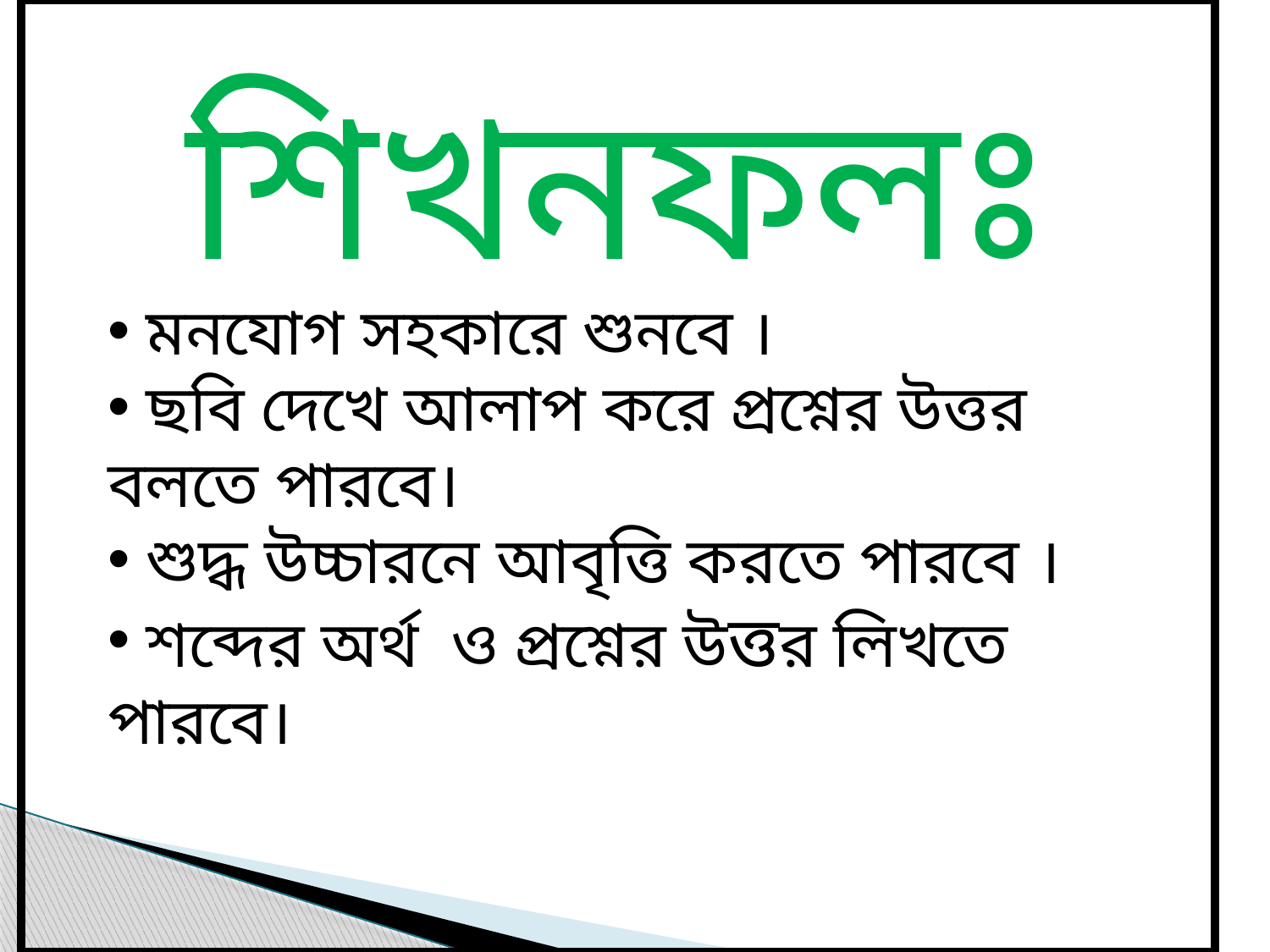

শিখনফলঃ

 মনযোগ সহকারে শুনবে ।
 ছবি দেখে আলাপ করে প্রশ্নের উত্তর বলতে পারবে।
 শুদ্ধ উচ্চারনে আবৃত্তি করতে পারবে ।
 শব্দের অর্থ  ও প্রশ্নের উত্তর লিখতে পারবে।